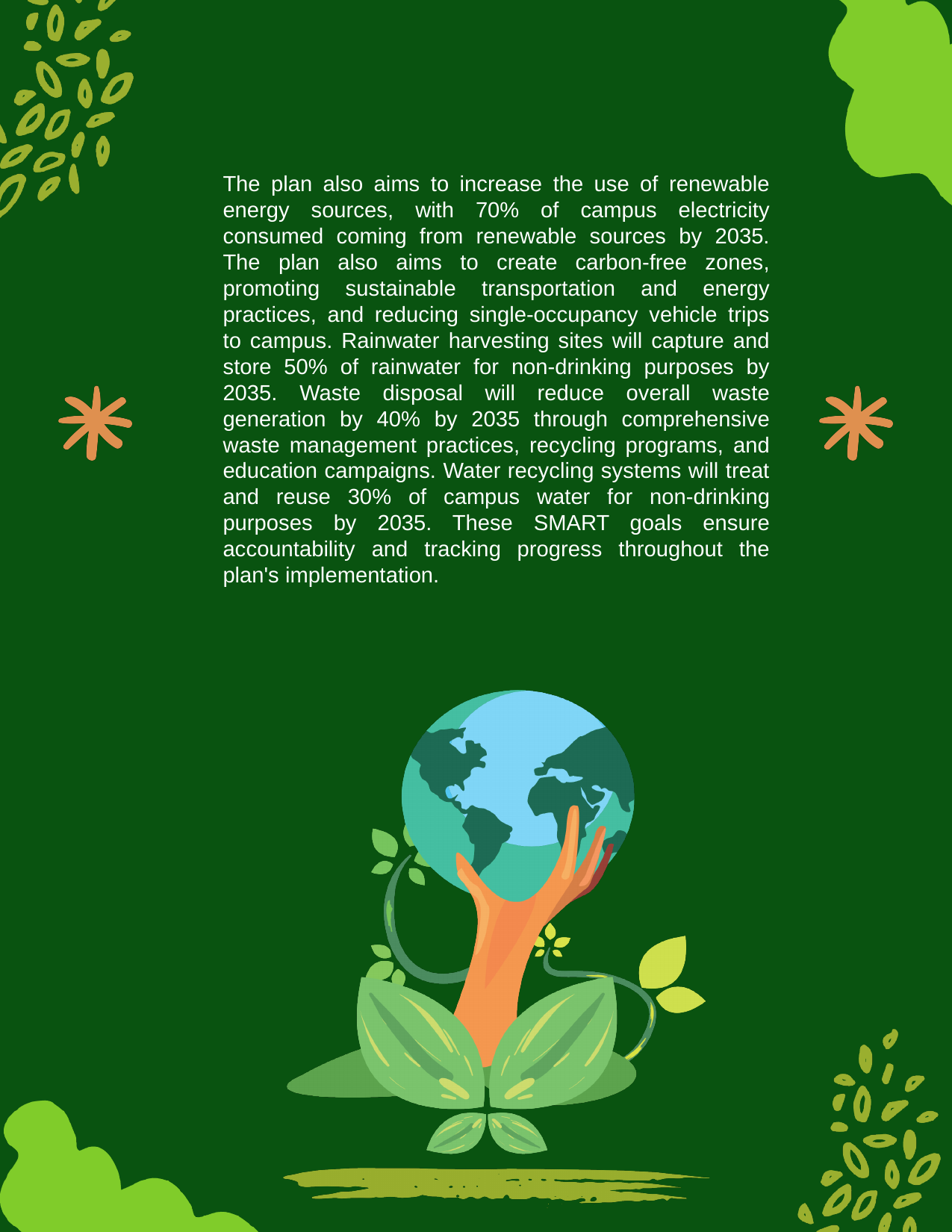

The plan also aims to increase the use of renewable energy sources, with 70% of campus electricity consumed coming from renewable sources by 2035. The plan also aims to create carbon-free zones, promoting sustainable transportation and energy practices, and reducing single-occupancy vehicle trips to campus. Rainwater harvesting sites will capture and store 50% of rainwater for non-drinking purposes by 2035. Waste disposal will reduce overall waste generation by 40% by 2035 through comprehensive waste management practices, recycling programs, and education campaigns. Water recycling systems will treat and reuse 30% of campus water for non-drinking purposes by 2035. These SMART goals ensure accountability and tracking progress throughout the plan's implementation.